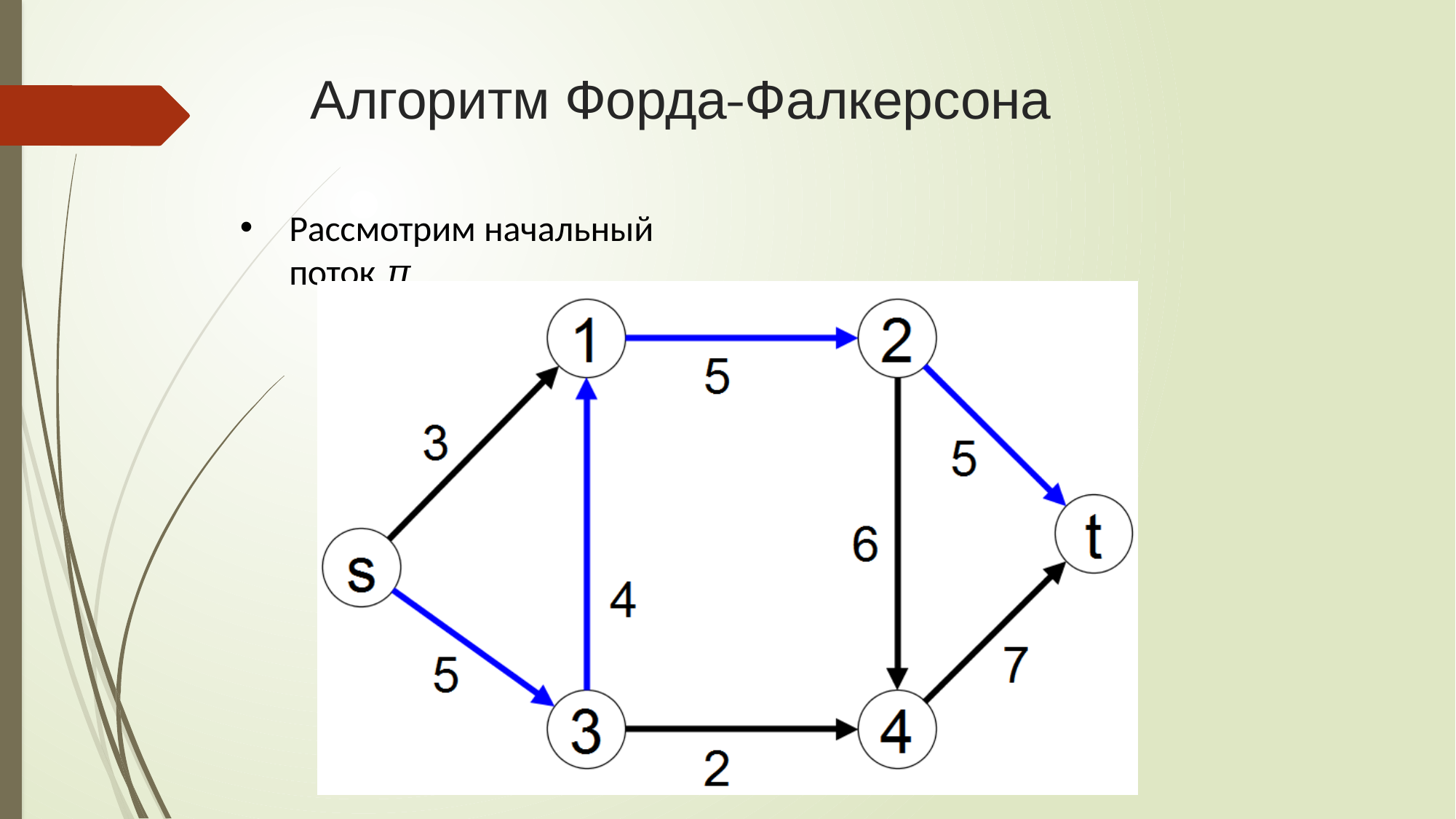

# Алгоритм Форда-Фалкерсона
Рассмотрим начальный поток 𝜋